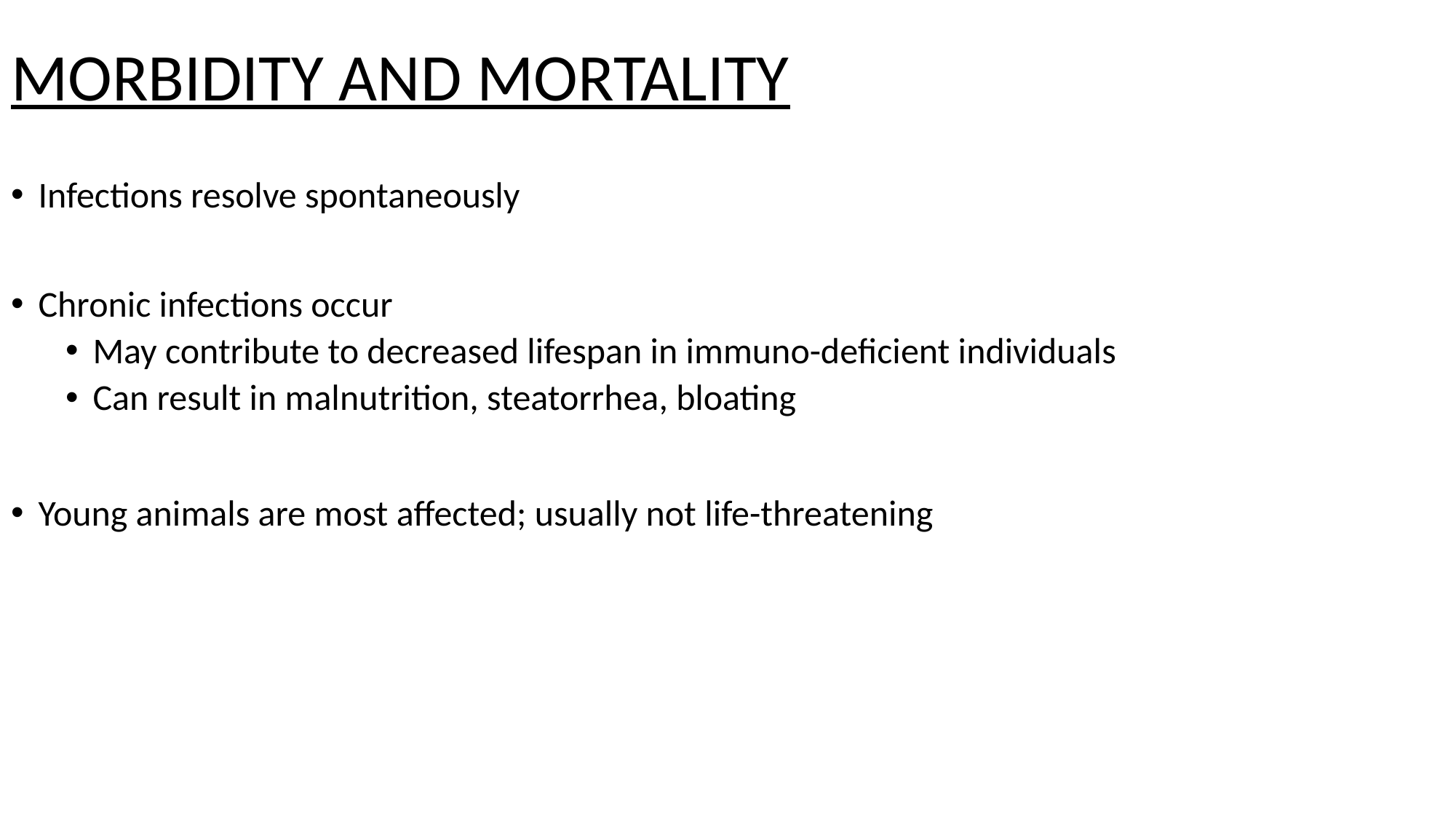

# MORBIDITY AND MORTALITY
Infections resolve spontaneously

Chronic infections occur
May contribute to decreased lifespan in immuno-deficient individuals
Can result in malnutrition, steatorrhea, bloating

Young animals are most affected; usually not life-threatening